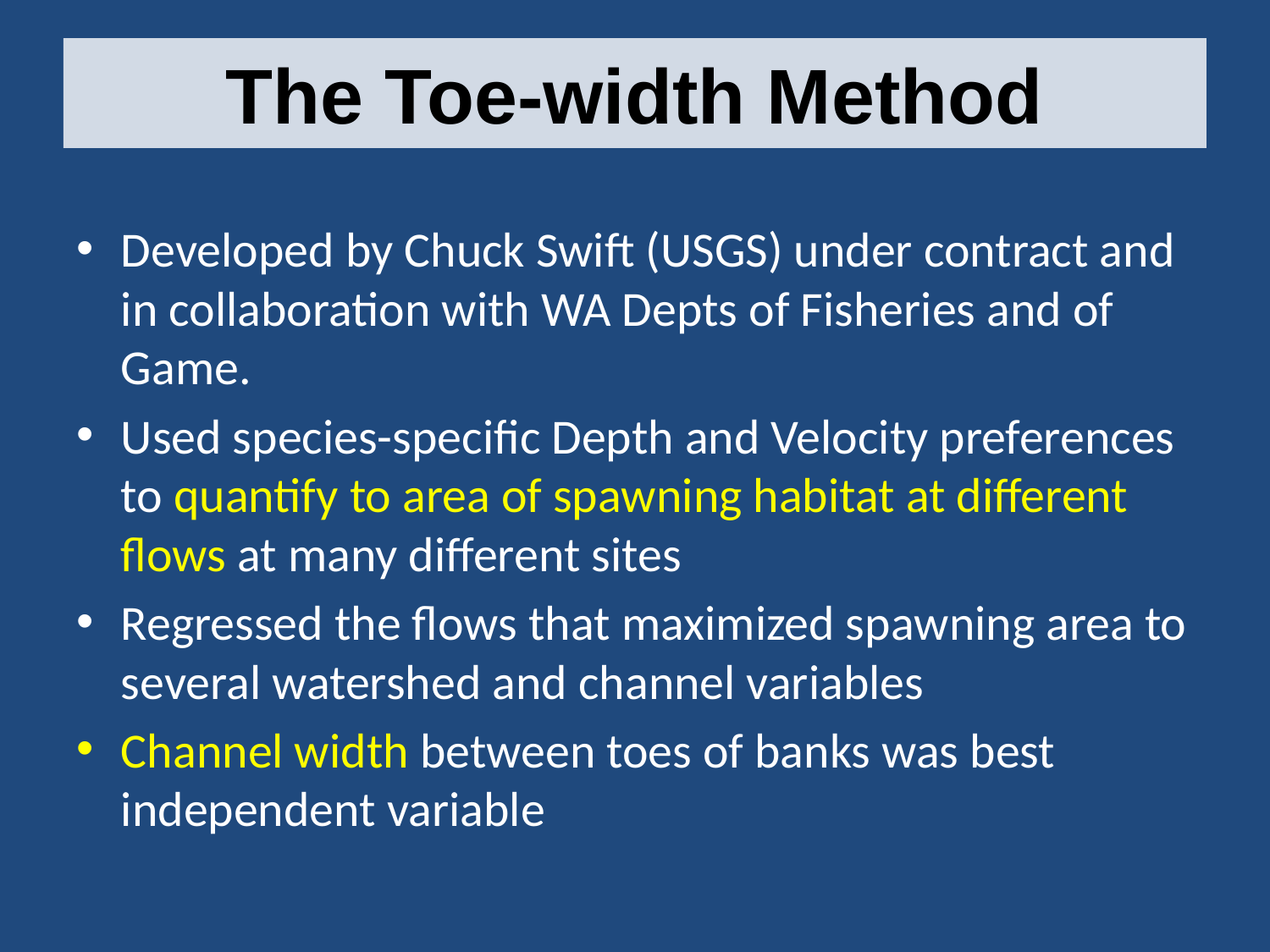

The Toe-width Method
Developed by Chuck Swift (USGS) under contract and in collaboration with WA Depts of Fisheries and of Game.
Used species-specific Depth and Velocity preferences to quantify to area of spawning habitat at different flows at many different sites
Regressed the flows that maximized spawning area to several watershed and channel variables
Channel width between toes of banks was best independent variable